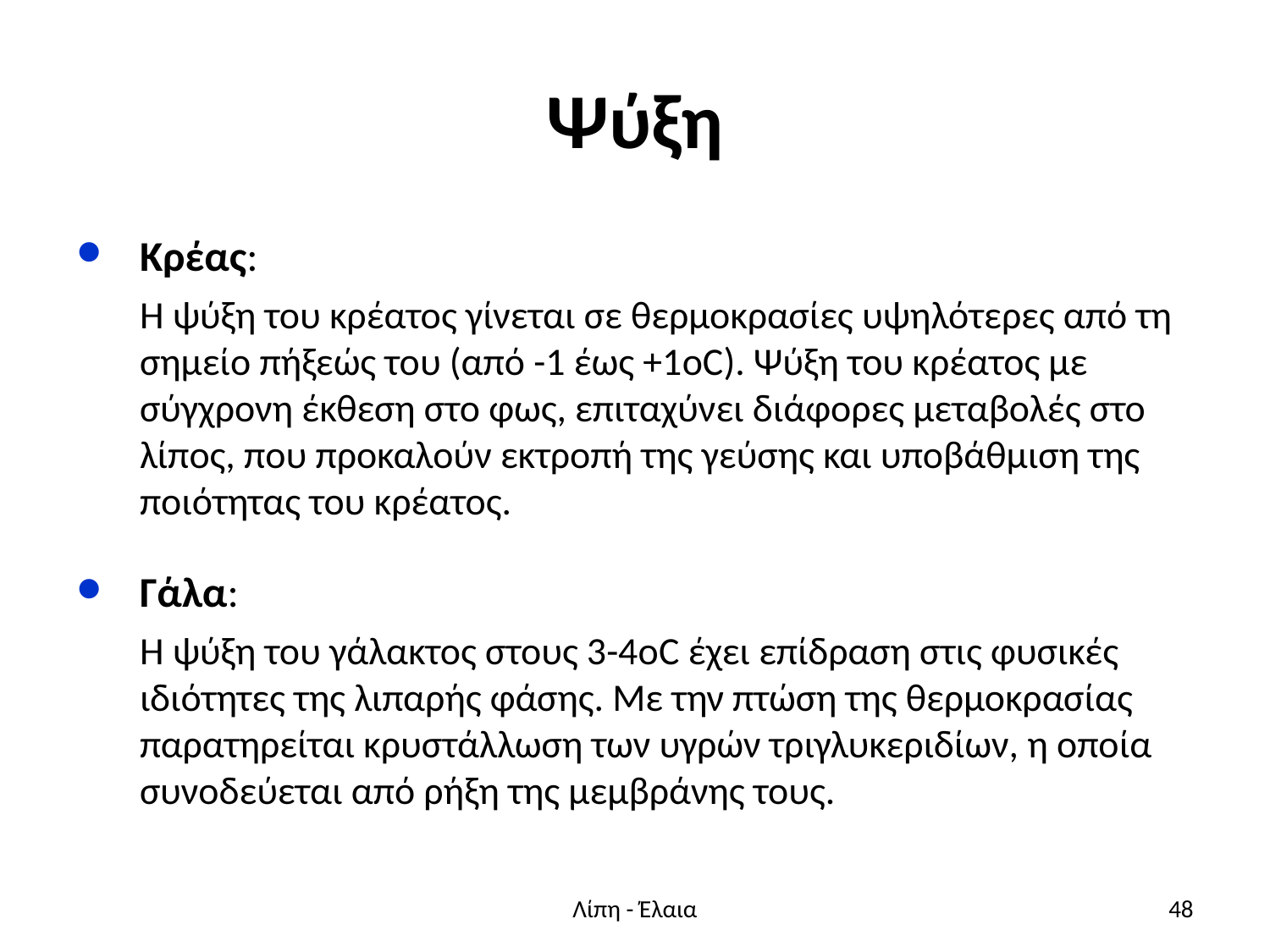

# Ψύξη
Κρέας:
Η ψύξη του κρέατος γίνεται σε θερμοκρασίες υψηλότερες από τη σημείο πήξεώς του (από -1 έως +1oC). Ψύξη του κρέατος με σύγχρονη έκθεση στο φως, επιταχύνει διάφορες μεταβολές στο λίπος, που προκαλούν εκτροπή της γεύσης και υποβάθμιση της ποιότητας του κρέατος.
Γάλα:
Η ψύξη του γάλακτος στους 3-4οC έχει επίδραση στις φυσικές ιδιότητες της λιπαρής φάσης. Με την πτώση της θερμοκρασίας παρατηρείται κρυστάλλωση των υγρών τριγλυκεριδίων, η οποία συνοδεύεται από ρήξη της μεμβράνης τους.
Λίπη - Έλαια
48